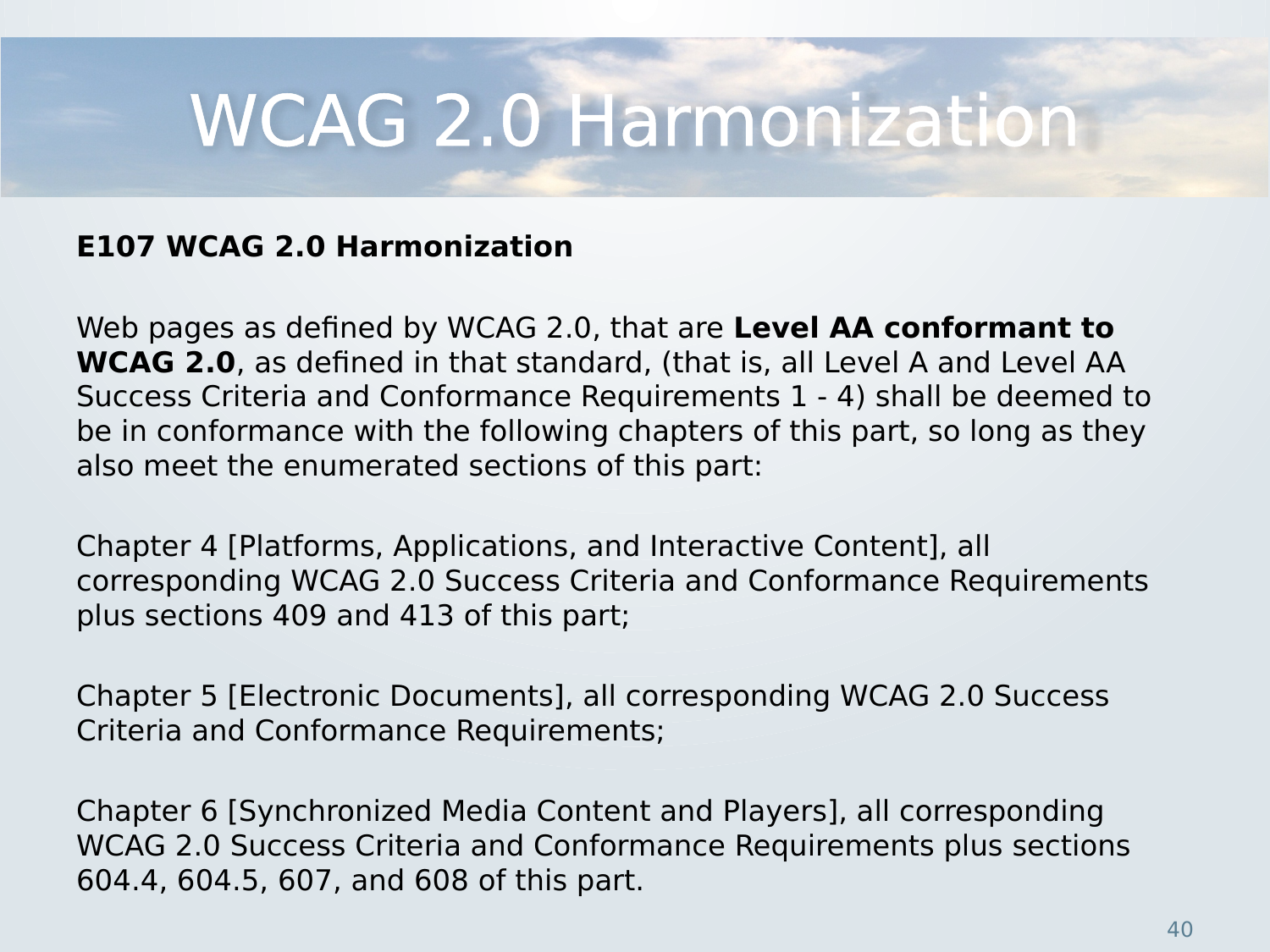

# WCAG 2.0 Harmonization
E107 WCAG 2.0 Harmonization

Web pages as defined by WCAG 2.0, that are Level AA conformant to WCAG 2.0, as defined in that standard, (that is, all Level A and Level AA Success Criteria and Conformance Requirements 1 - 4) shall be deemed to be in conformance with the following chapters of this part, so long as they also meet the enumerated sections of this part:

Chapter 4 [Platforms, Applications, and Interactive Content], all corresponding WCAG 2.0 Success Criteria and Conformance Requirements plus sections 409 and 413 of this part;

Chapter 5 [Electronic Documents], all corresponding WCAG 2.0 Success Criteria and Conformance Requirements;

Chapter 6 [Synchronized Media Content and Players], all corresponding WCAG 2.0 Success Criteria and Conformance Requirements plus sections 604.4, 604.5, 607, and 608 of this part.
40